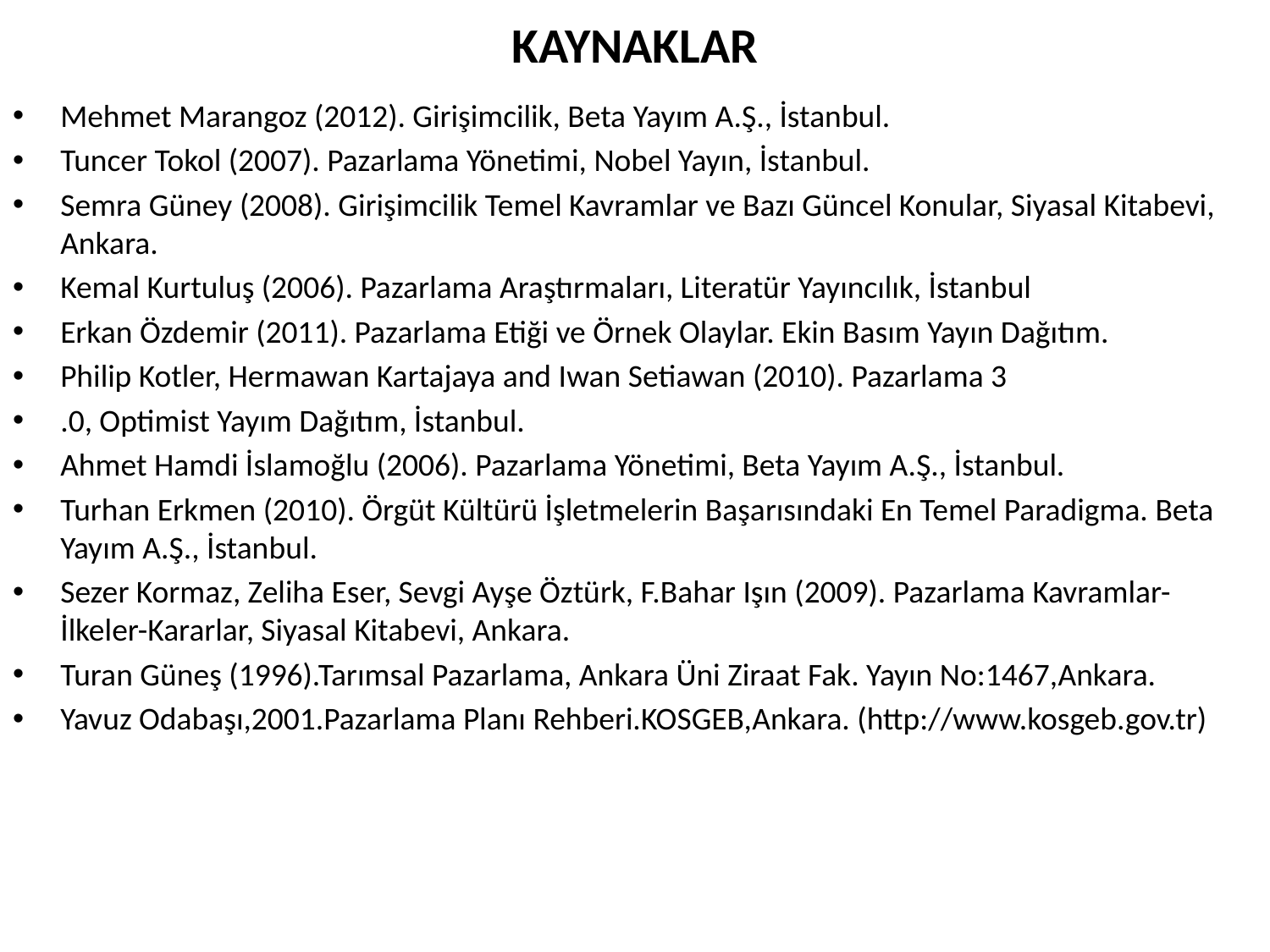

# KAYNAKLAR
Mehmet Marangoz (2012). Girişimcilik, Beta Yayım A.Ş., İstanbul.
Tuncer Tokol (2007). Pazarlama Yönetimi, Nobel Yayın, İstanbul.
Semra Güney (2008). Girişimcilik Temel Kavramlar ve Bazı Güncel Konular, Siyasal Kitabevi, Ankara.
Kemal Kurtuluş (2006). Pazarlama Araştırmaları, Literatür Yayıncılık, İstanbul
Erkan Özdemir (2011). Pazarlama Etiği ve Örnek Olaylar. Ekin Basım Yayın Dağıtım.
Philip Kotler, Hermawan Kartajaya and Iwan Setiawan (2010). Pazarlama 3
.0, Optimist Yayım Dağıtım, İstanbul.
Ahmet Hamdi İslamoğlu (2006). Pazarlama Yönetimi, Beta Yayım A.Ş., İstanbul.
Turhan Erkmen (2010). Örgüt Kültürü İşletmelerin Başarısındaki En Temel Paradigma. Beta Yayım A.Ş., İstanbul.
Sezer Kormaz, Zeliha Eser, Sevgi Ayşe Öztürk, F.Bahar Işın (2009). Pazarlama Kavramlar-İlkeler-Kararlar, Siyasal Kitabevi, Ankara.
Turan Güneş (1996).Tarımsal Pazarlama, Ankara Üni Ziraat Fak. Yayın No:1467,Ankara.
Yavuz Odabaşı,2001.Pazarlama Planı Rehberi.KOSGEB,Ankara. (http://www.kosgeb.gov.tr)